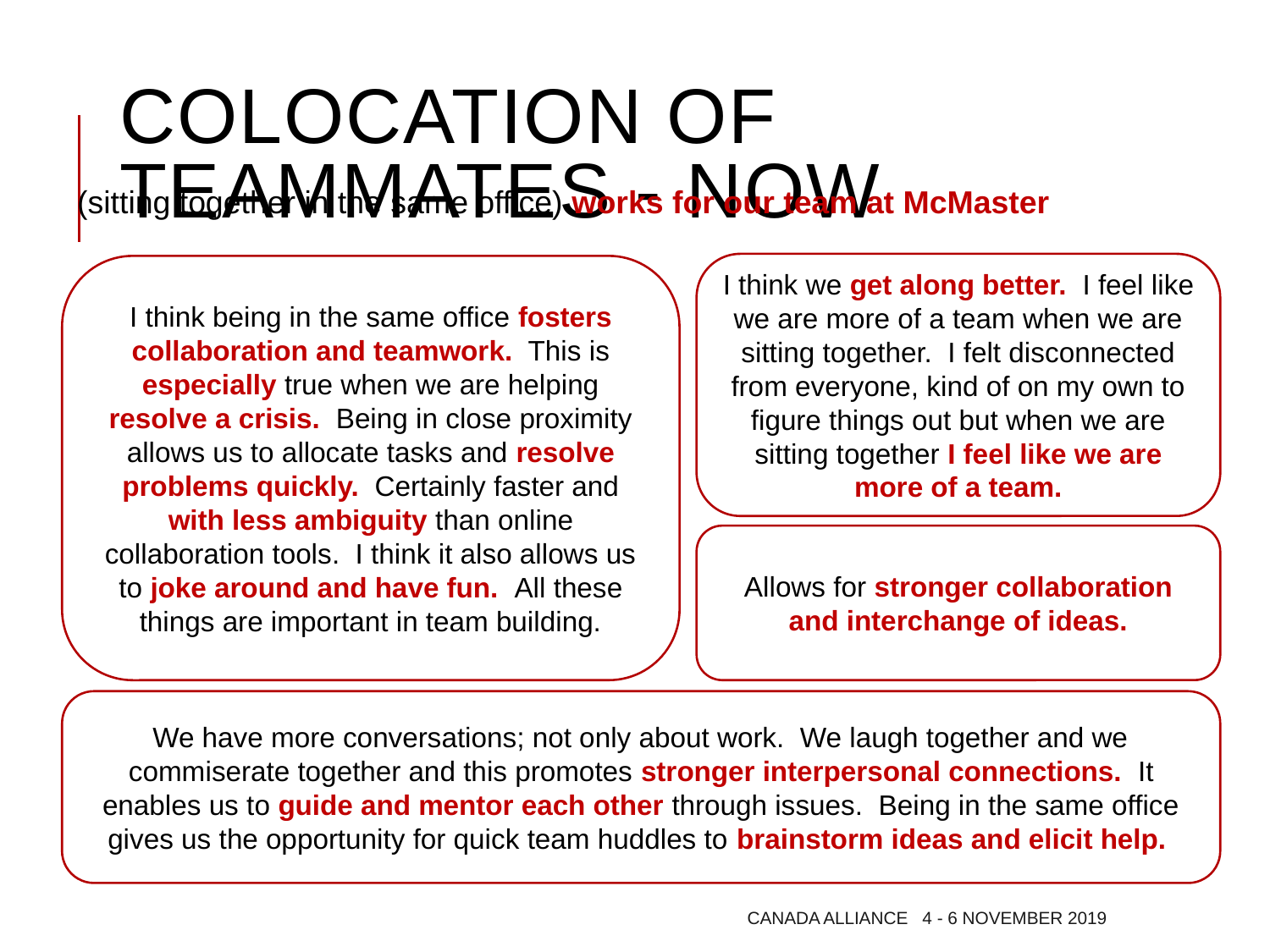

# Colocation of teammates - NOW
(sitting together in the same office) works for our team at McMaster
I think we get along better.  I feel like we are more of a team when we are sitting together.  I felt disconnected from everyone, kind of on my own to figure things out but when we are sitting together I feel like we are more of a team.
I think being in the same office fosters collaboration and teamwork.  This is especially true when we are helping resolve a crisis.  Being in close proximity allows us to allocate tasks and resolve problems quickly.  Certainly faster and with less ambiguity than online collaboration tools.  I think it also allows us to joke around and have fun.  All these things are important in team building.
Allows for stronger collaboration and interchange of ideas.
We have more conversations; not only about work.  We laugh together and we commiserate together and this promotes stronger interpersonal connections.  It enables us to guide and mentor each other through issues.  Being in the same office gives us the opportunity for quick team huddles to brainstorm ideas and elicit help.
Canada Alliance   4 - 6 November 2019